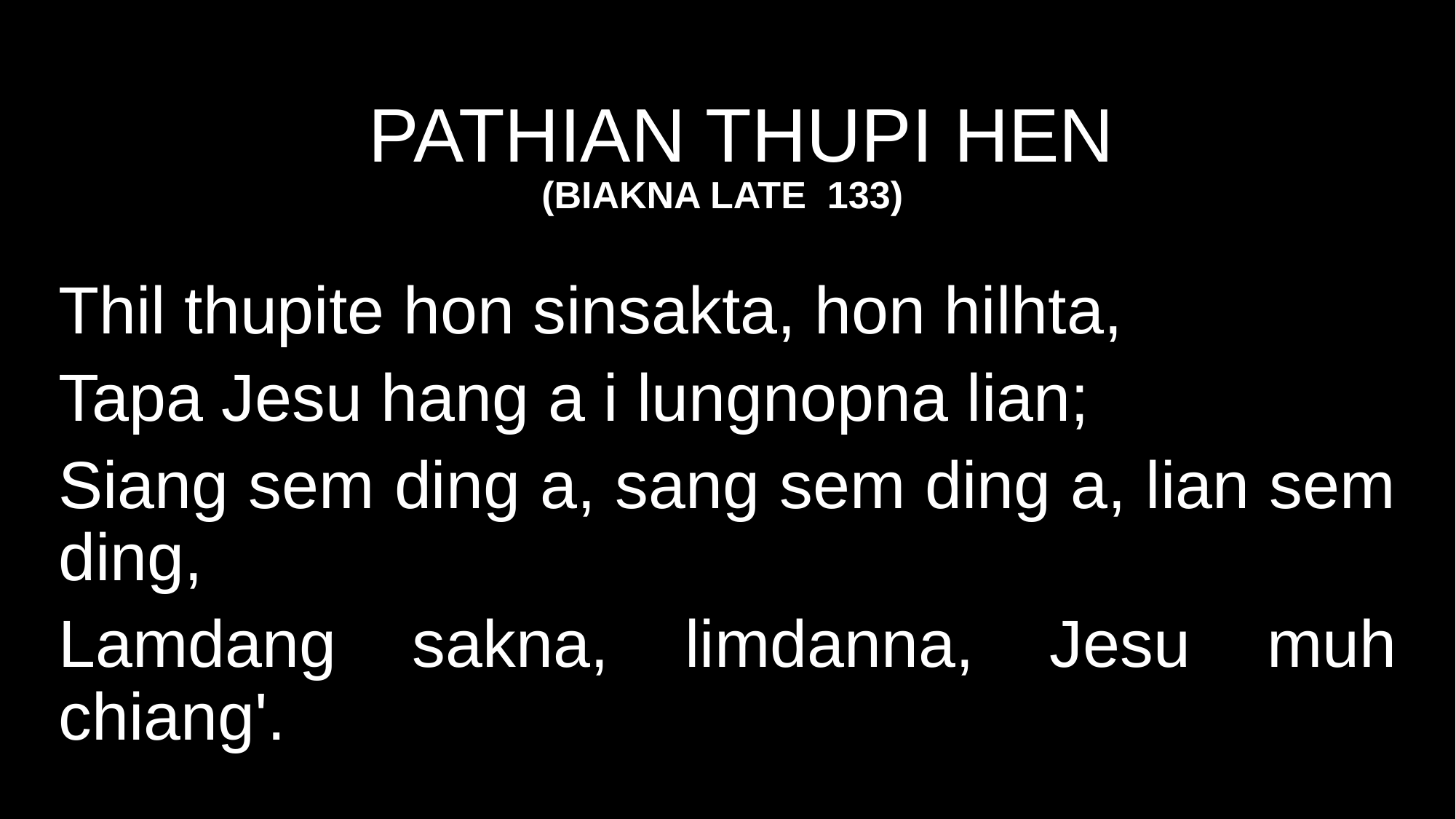

PATHIAN THUPI HEN
(BIAKNA LATE  133)
Thil thupite hon sinsakta, hon hilhta,
Tapa Jesu hang a i lungnopna lian;
Siang sem ding a, sang sem ding a, lian sem ding,
Lamdang sakna, limdanna, Jesu muh chiang'.